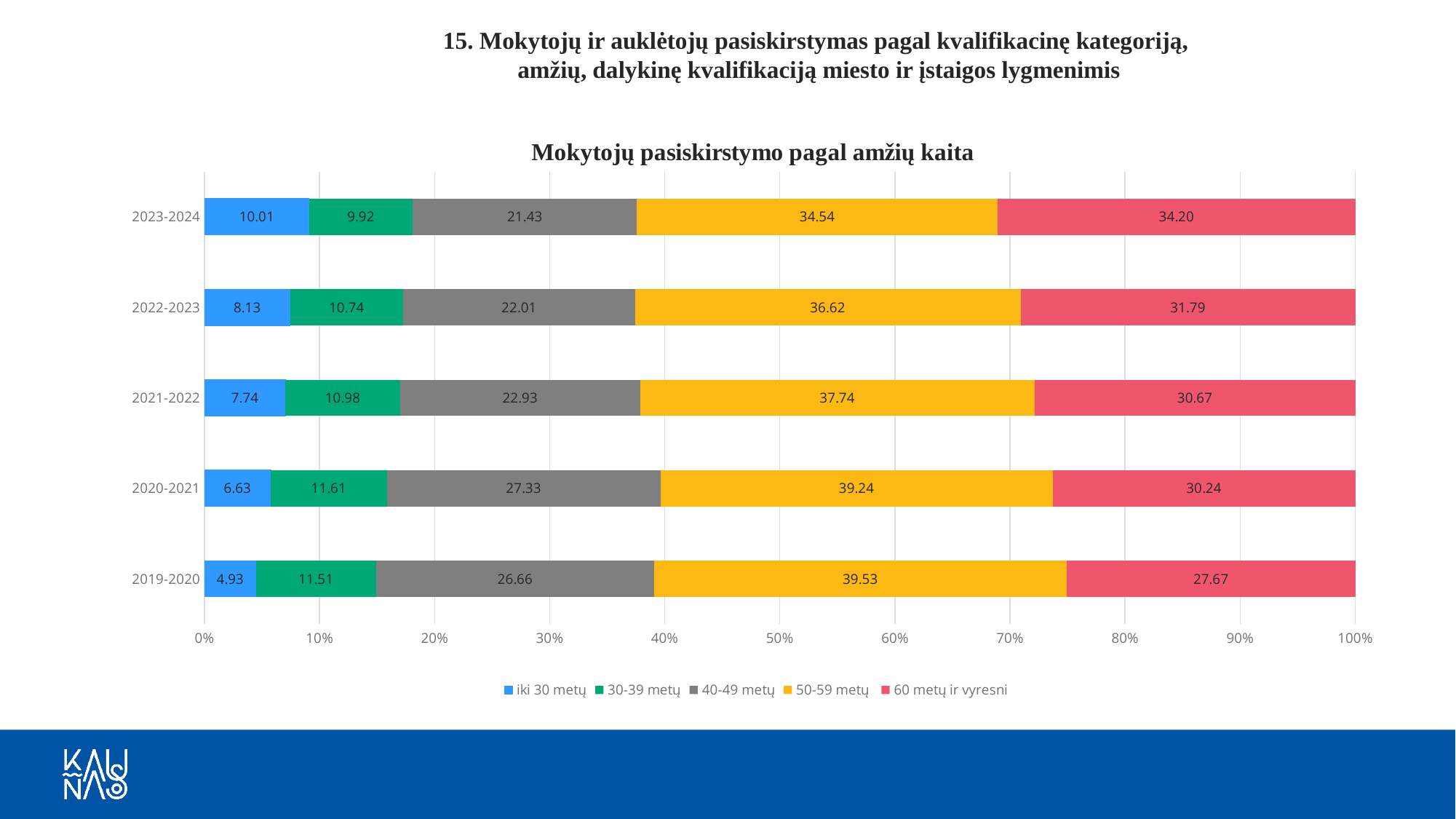

15. Mokytojų ir auklėtojų pasiskirstymas pagal kvalifikacinę kategoriją,
 amžių, dalykinę kvalifikaciją miesto ir įstaigos lygmenimis

### Chart: Mokytojų pasiskirstymo pagal amžių kaita

| Category | iki 30 metų | 30-39 metų | 40-49 metų | 50-59 metų  | 60 metų ir vyresni |
|---|---|---|---|---|---|
| 2019-2020 | 4.934687953555878 | 11.514271891630383 | 26.656990807934204 | 39.52588292210934 | 27.67295597484277 |
| 2020-2021 | 6.627963231736817 | 11.611030478955007 | 27.33430091920658 | 39.23560716013546 | 30.23705853894533 |
| 2021-2022 | 7.7406869859700045 | 10.982099661344945 | 22.93178519593614 | 37.735849056603776 | 30.672472181906144 |
| 2022-2023 | 8.127721335268506 | 10.740203193033382 | 22.0125786163522 | 36.62312530237059 | 31.78519593613933 |
| 2023-2024 | 10.014513788098693 | 9.917755200774069 | 21.43202709240445 | 34.542815674891145 | 34.20416061925496 |